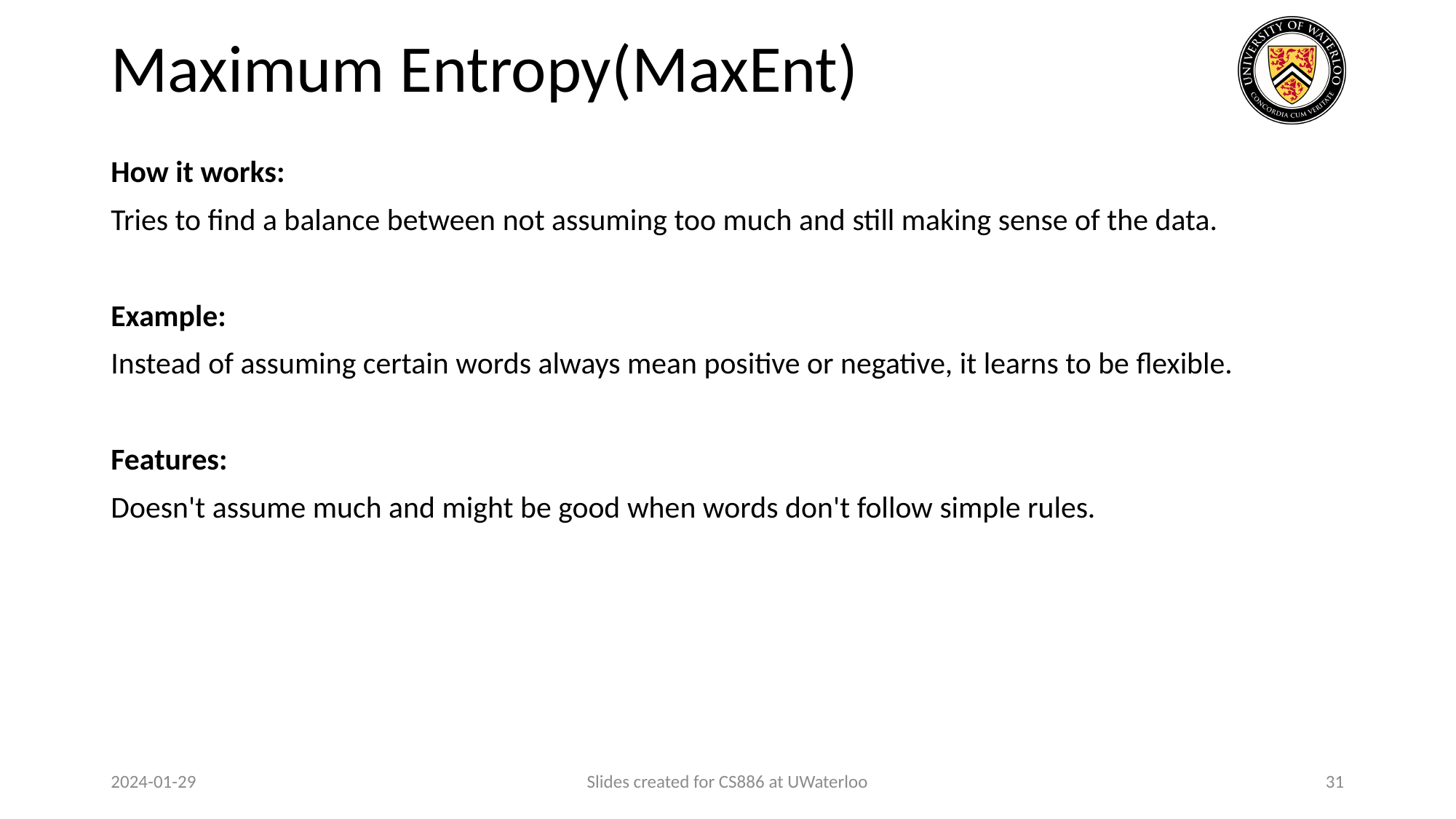

# Maximum Entropy(MaxEnt)
How it works:
Tries to find a balance between not assuming too much and still making sense of the data.

Example:
Instead of assuming certain words always mean positive or negative, it learns to be flexible.

Features:
Doesn't assume much and might be good when words don't follow simple rules.
2024-01-29
Slides created for CS886 at UWaterloo
31